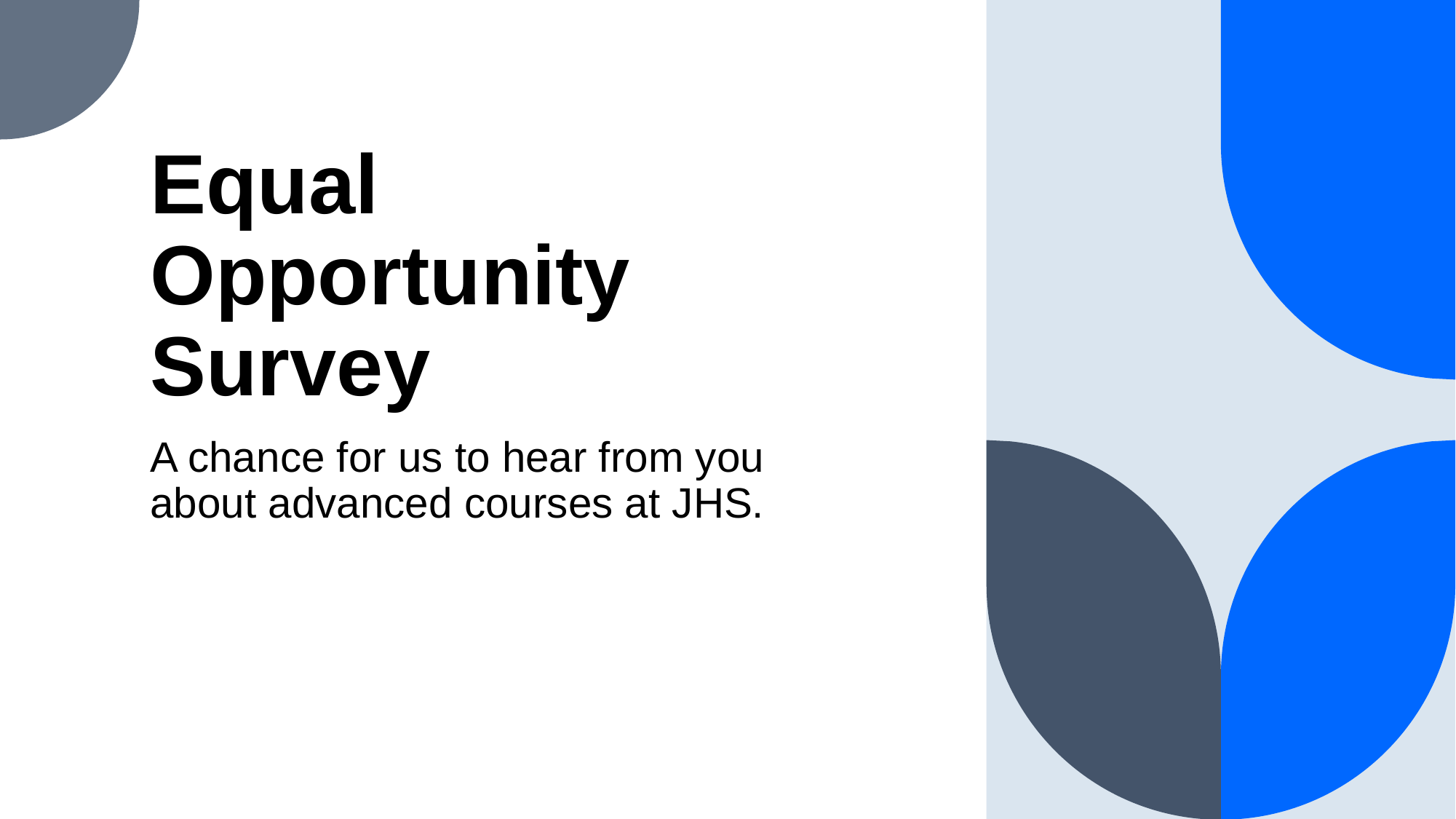

# Equal Opportunity Survey
A chance for us to hear from you about advanced courses at JHS.